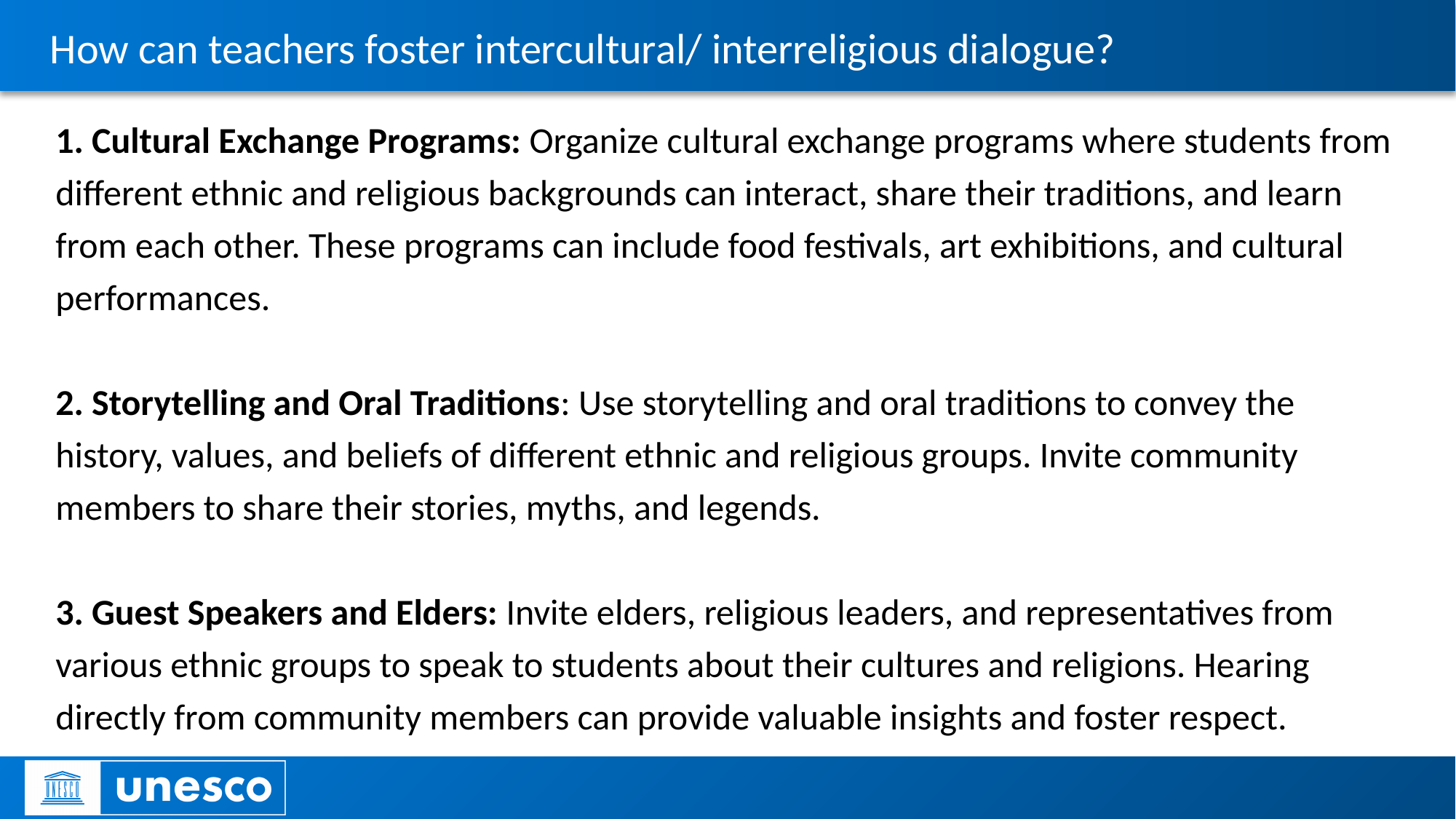

# How can teachers foster intercultural/ interreligious dialogue?
1. Cultural Exchange Programs: Organize cultural exchange programs where students from different ethnic and religious backgrounds can interact, share their traditions, and learn from each other. These programs can include food festivals, art exhibitions, and cultural performances.

2. Storytelling and Oral Traditions: Use storytelling and oral traditions to convey the history, values, and beliefs of different ethnic and religious groups. Invite community members to share their stories, myths, and legends.

3. Guest Speakers and Elders: Invite elders, religious leaders, and representatives from various ethnic groups to speak to students about their cultures and religions. Hearing directly from community members can provide valuable insights and foster respect.